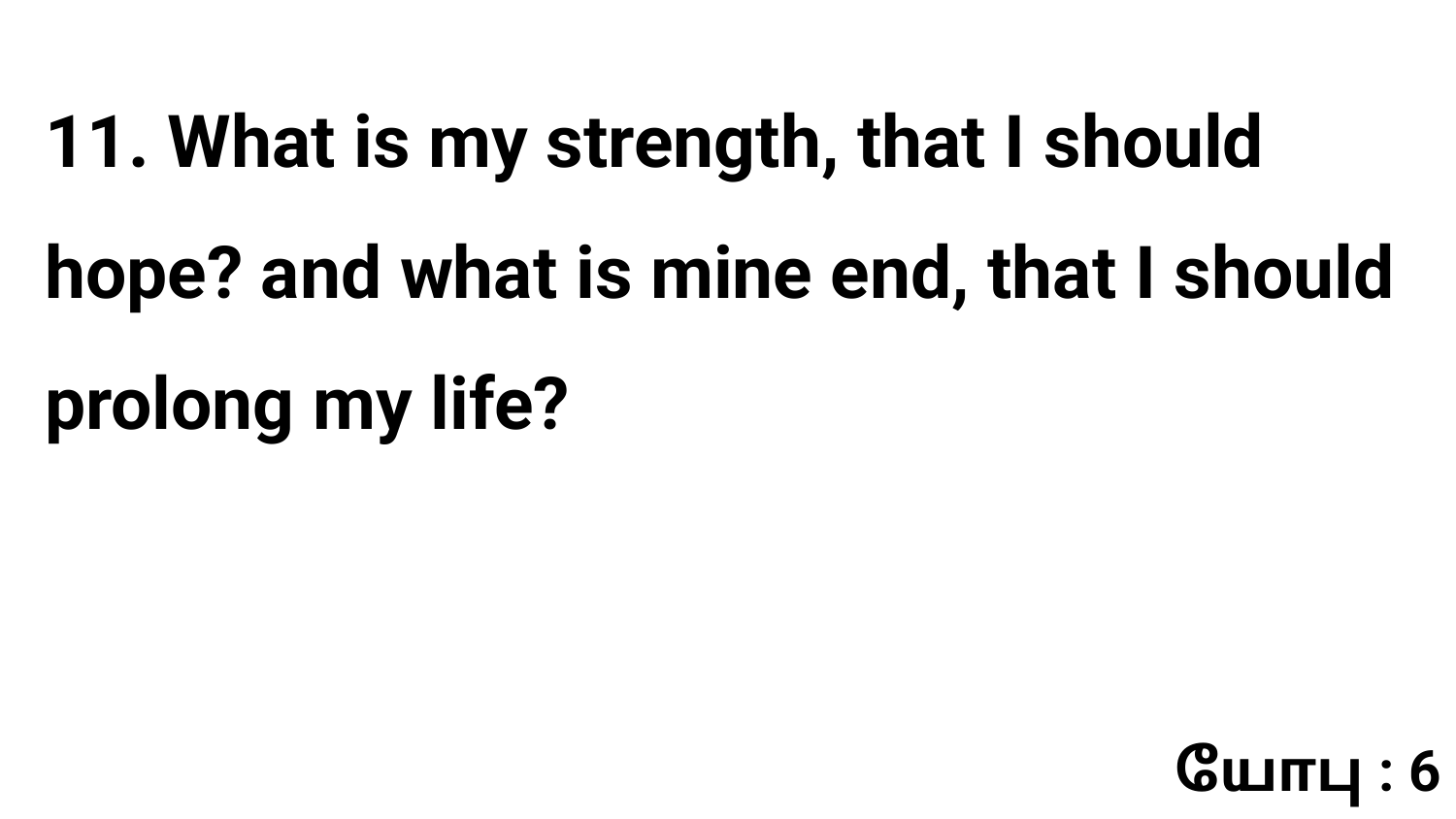

11. What is my strength, that I should hope? and what is mine end, that I should prolong my life?
யோபு : 6